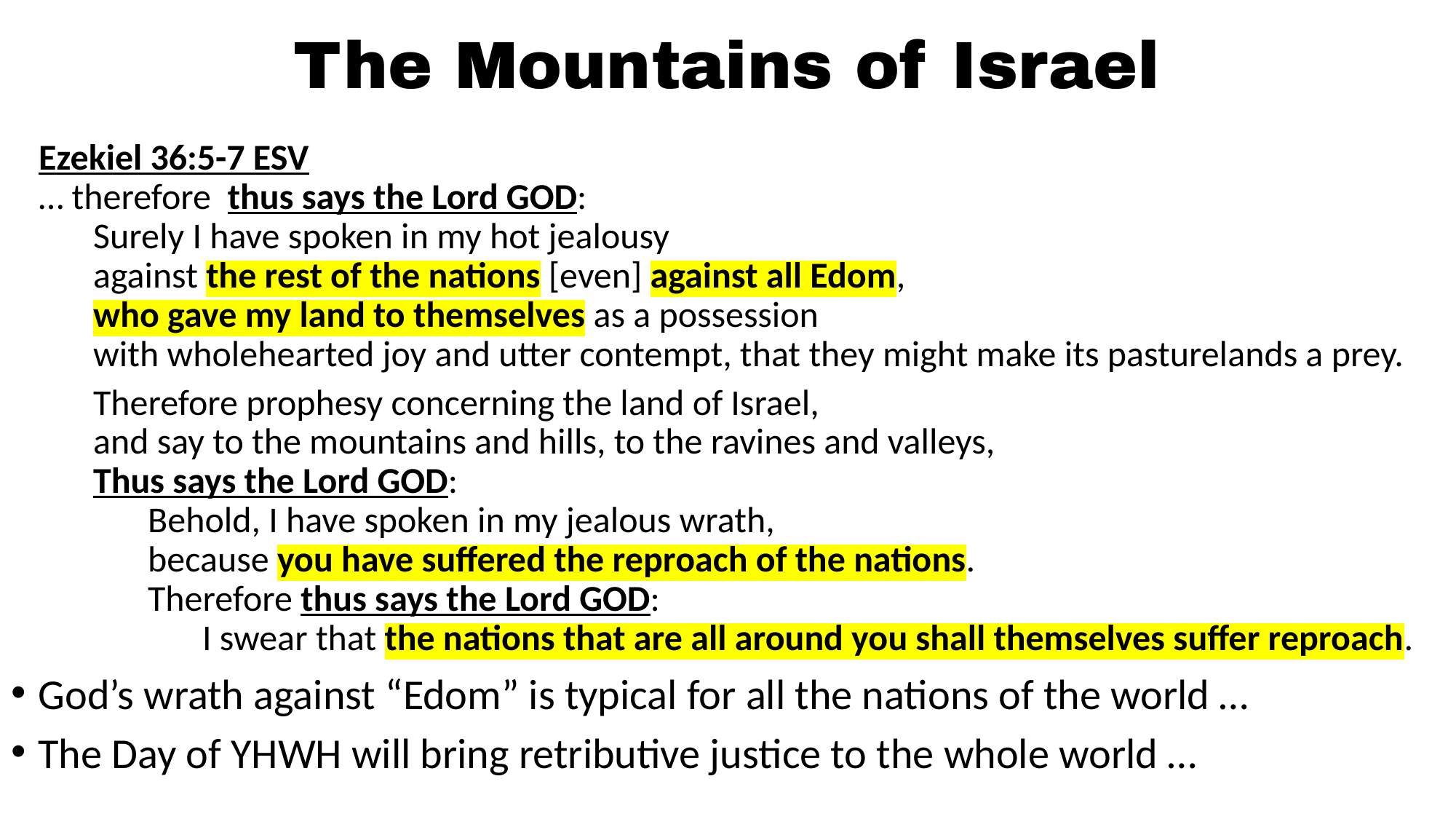

# The Mountains of Israel
Ezekiel 36:5-7 ESV
… therefore  thus says the Lord GOD:
Surely I have spoken in my hot jealousy
against the rest of the nations [even] against all Edom,
who gave my land to themselves as a possession
with wholehearted joy and utter contempt, that they might make its pasturelands a prey.
Therefore prophesy concerning the land of Israel,
and say to the mountains and hills, to the ravines and valleys,
Thus says the Lord GOD:
Behold, I have spoken in my jealous wrath,
because you have suffered the reproach of the nations.
Therefore thus says the Lord GOD:
I swear that the nations that are all around you shall themselves suffer reproach.
God’s wrath against “Edom” is typical for all the nations of the world …
The Day of YHWH will bring retributive justice to the whole world …